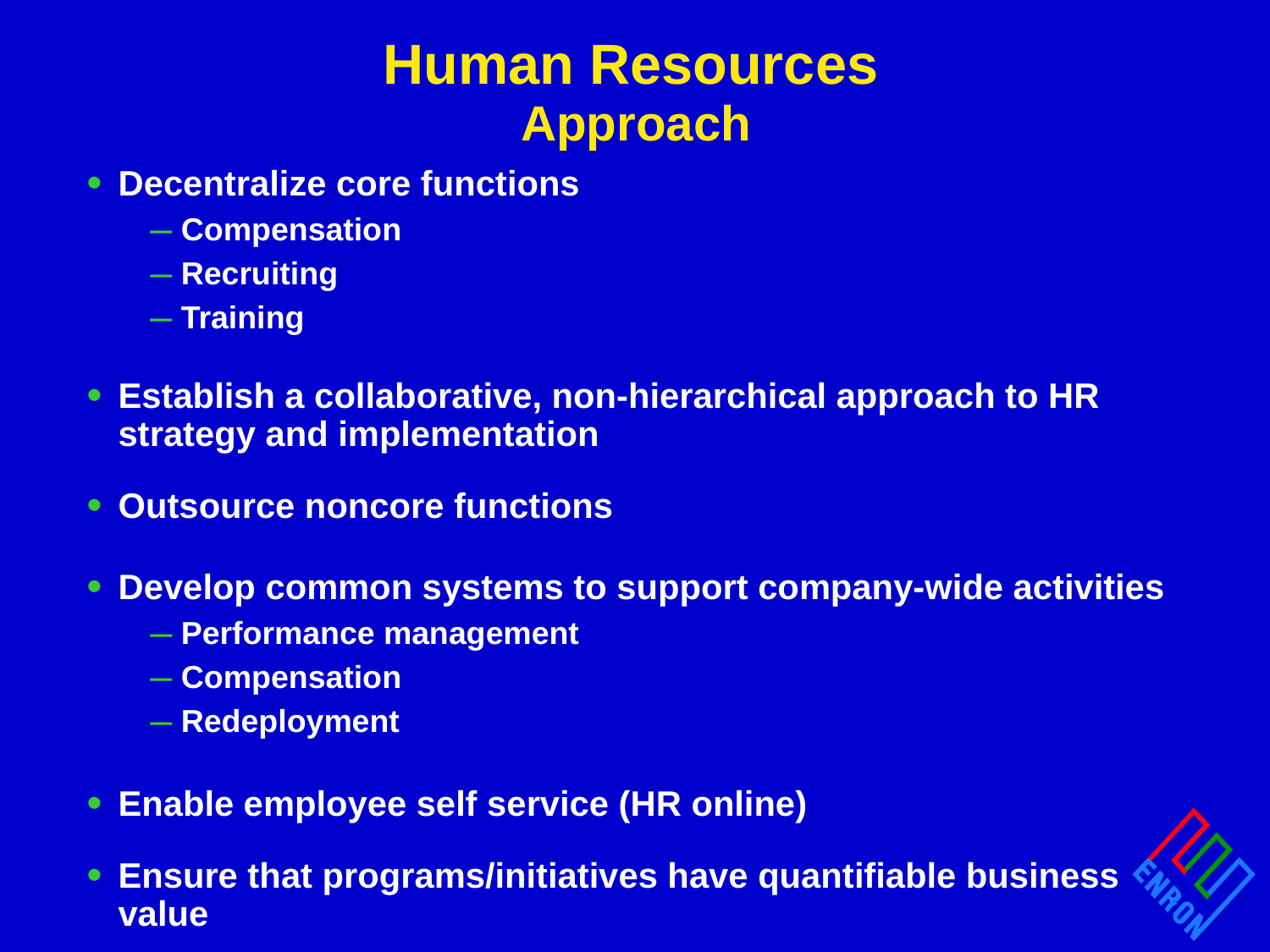

Human Resources
Approach
Decentralize core functions
Compensation
Recruiting
Training

Establish a collaborative, non-hierarchical approach to HR strategy and implementation

Outsource noncore functions

Develop common systems to support company-wide activities
Performance management
Compensation
Redeployment

Enable employee self service (HR online)

Ensure that programs/initiatives have quantifiable business value